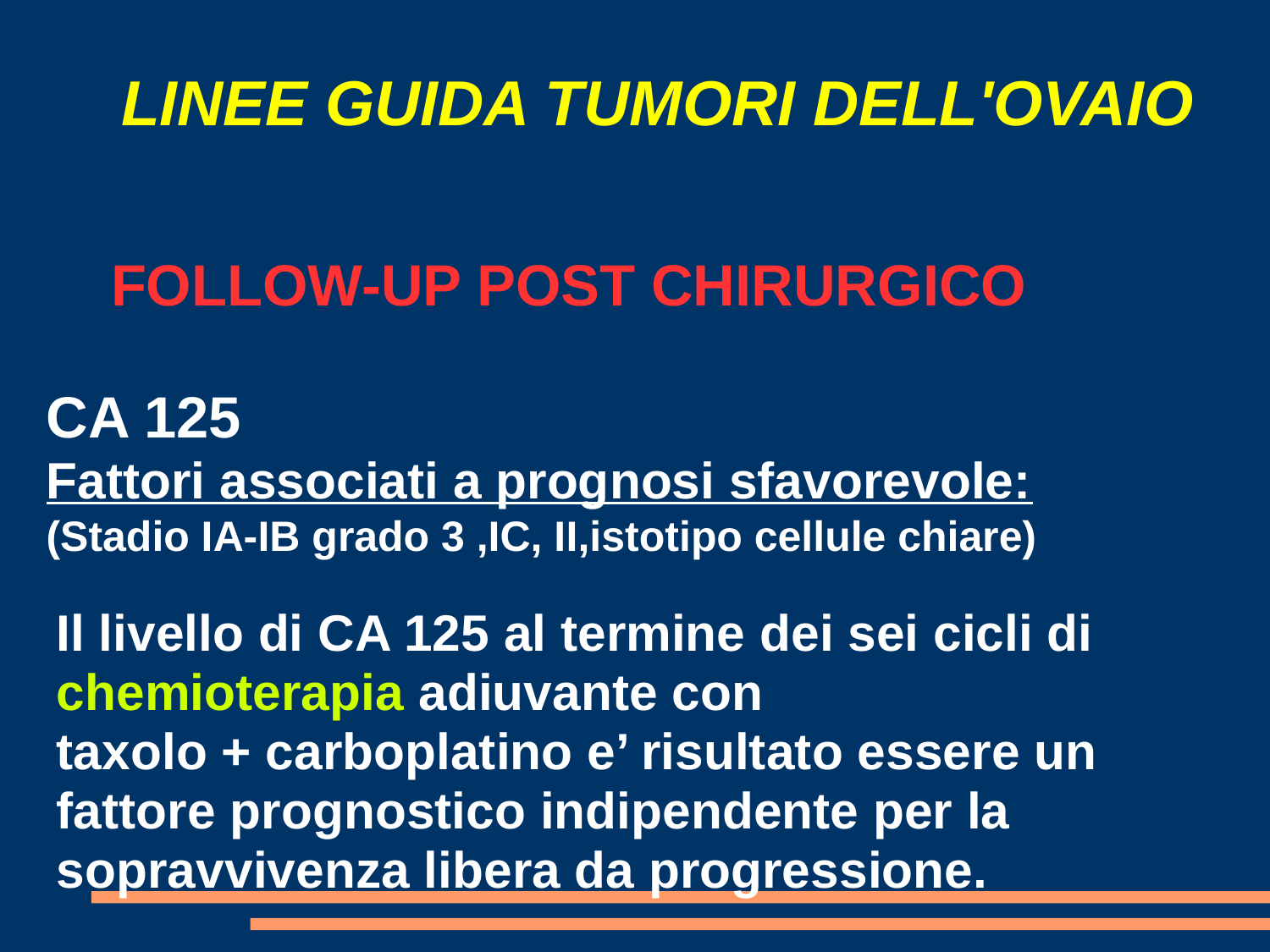

LINEE GUIDA TUMORI DELL'OVAIO
      FOLLOW-UP POST CHIRURGICO

CA 125
Fattori associati a prognosi sfavorevole:
(Stadio IA-IB grado 3 ,IC, II,istotipo cellule chiare)

Il livello di CA 125 al termine dei sei cicli di
chemioterapia adiuvante con
taxolo + carboplatino e’ risultato essere un
fattore prognostico indipendente per la
sopravvivenza libera da progressione.